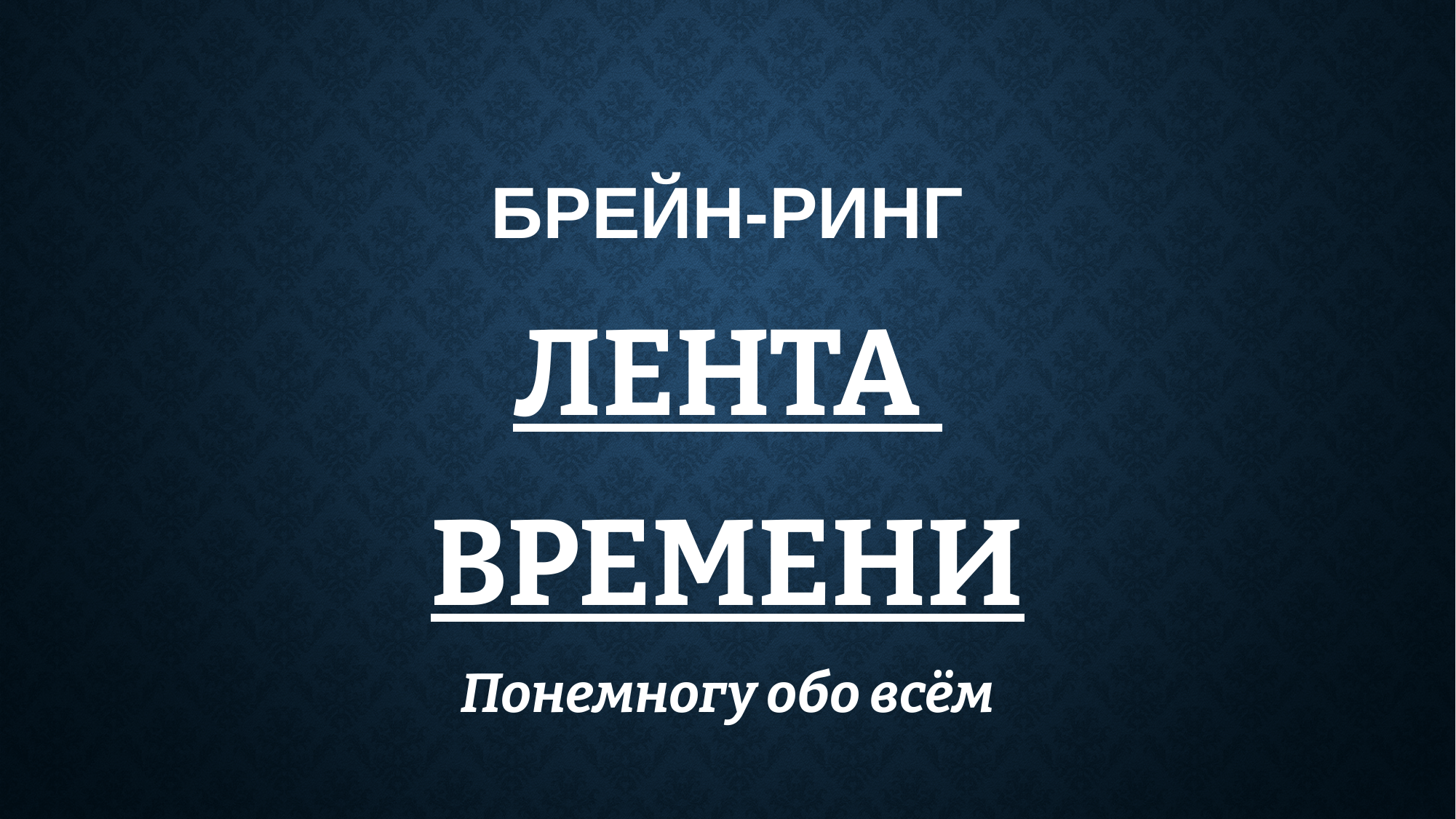

# Брейн-ринг
ЛЕНТА
ВРЕМЕНИ
Понемногу обо всём